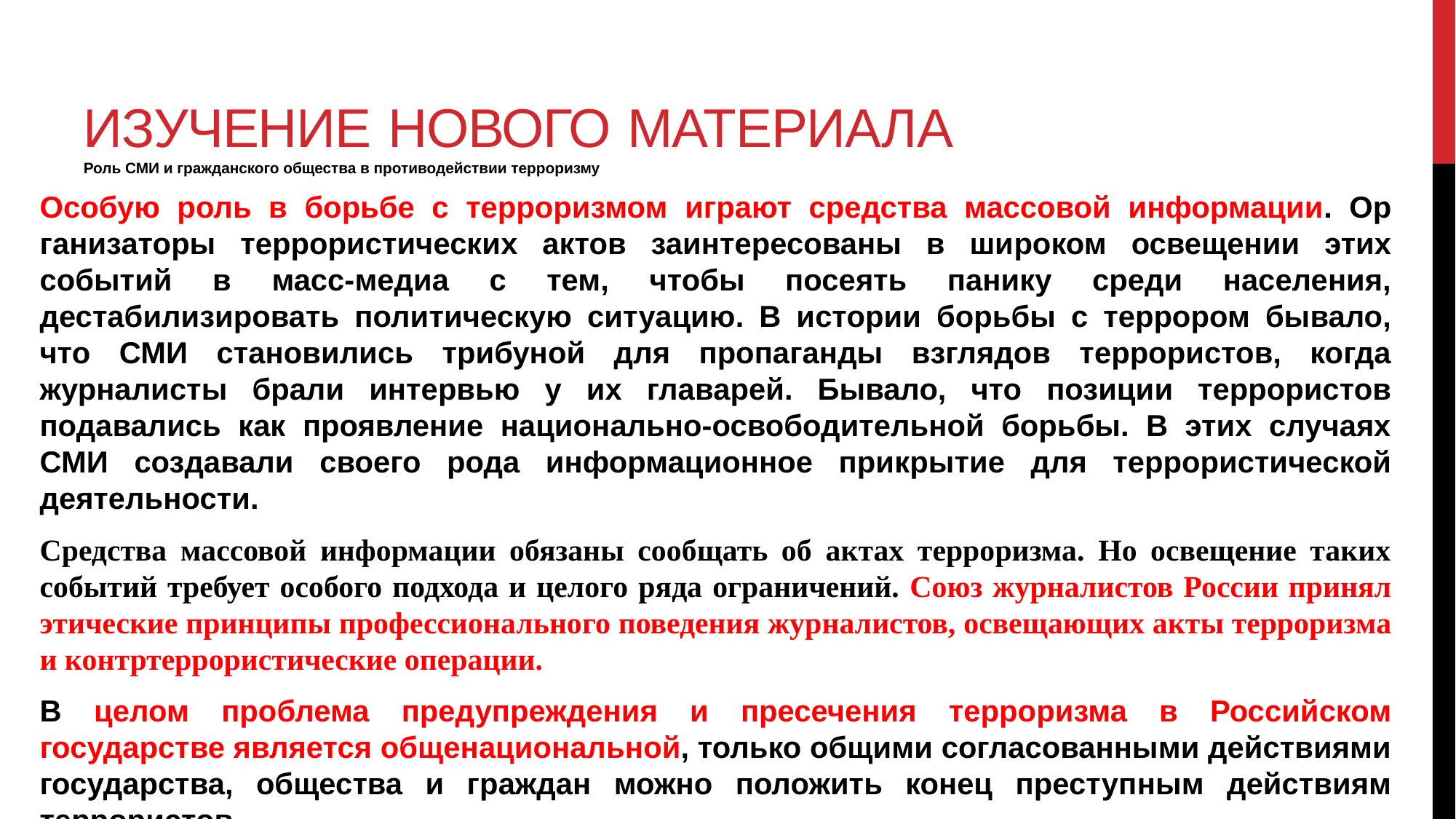

# Изучение нового материала Роль СМИ и гражданского общества в противодействии терроризму
Особую роль в борьбе с терроризмом играют средства массовой информации. Ор­ганизаторы террористических актов заинтересованы в ши­роком освещении этих событий в масс-медиа с тем, чтобы посеять панику среди населения, дестабилизировать поли­тическую ситуацию. В истории борьбы с террором бывало, что СМИ становились трибуной для пропаганды взглядов террористов, когда журналисты брали интервью у их гла­варей. Бывало, что позиции террористов подавались как проявление национально-освободительной борьбы. В этих случаях СМИ создавали своего рода информационное при­крытие для террористической деятельности.
Средства массовой информации обязаны сообщать об актах терроризма. Но освещение таких событий требует особого подхода и целого ряда ограничений. Союз журна­листов России принял этические принципы профессиональ­ного поведения журналистов, освещающих акты террориз­ма и контртеррористические операции.
В целом проблема предупреждения и пресечения терро­ризма в Российском государстве является общенациональ­ной, только общими согласованными действиями государ­ства, общества и граждан можно положить конец преступ­ным действиям террористов.